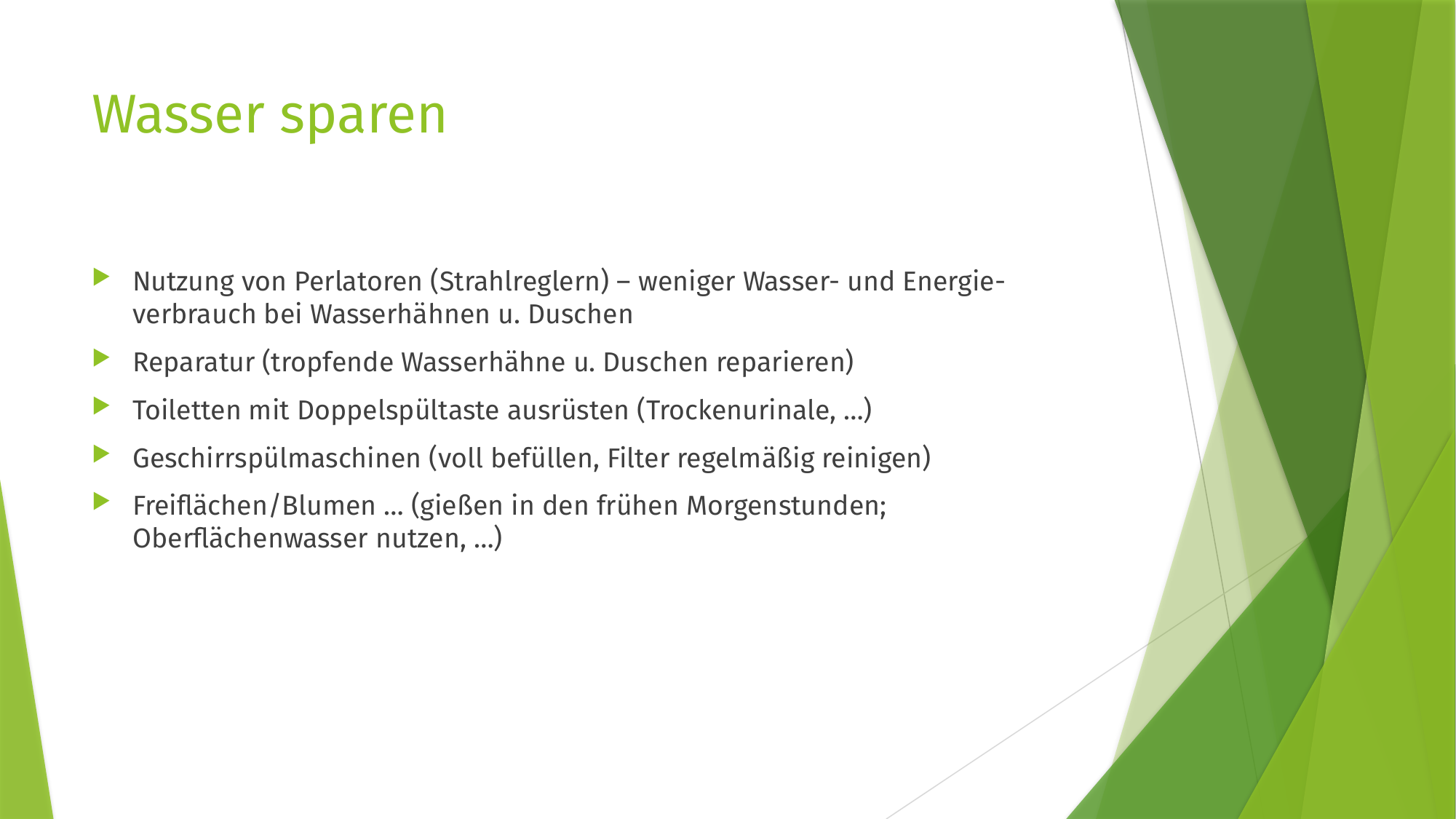

# Wasser sparen
Nutzung von Perlatoren (Strahlreglern) – weniger Wasser- und Energie-verbrauch bei Wasserhähnen u. Duschen
Reparatur (tropfende Wasserhähne u. Duschen reparieren)
Toiletten mit Doppelspültaste ausrüsten (Trockenurinale, …)
Geschirrspülmaschinen (voll befüllen, Filter regelmäßig reinigen)
Freiflächen/Blumen … (gießen in den frühen Morgenstunden; Oberflächenwasser nutzen, …)